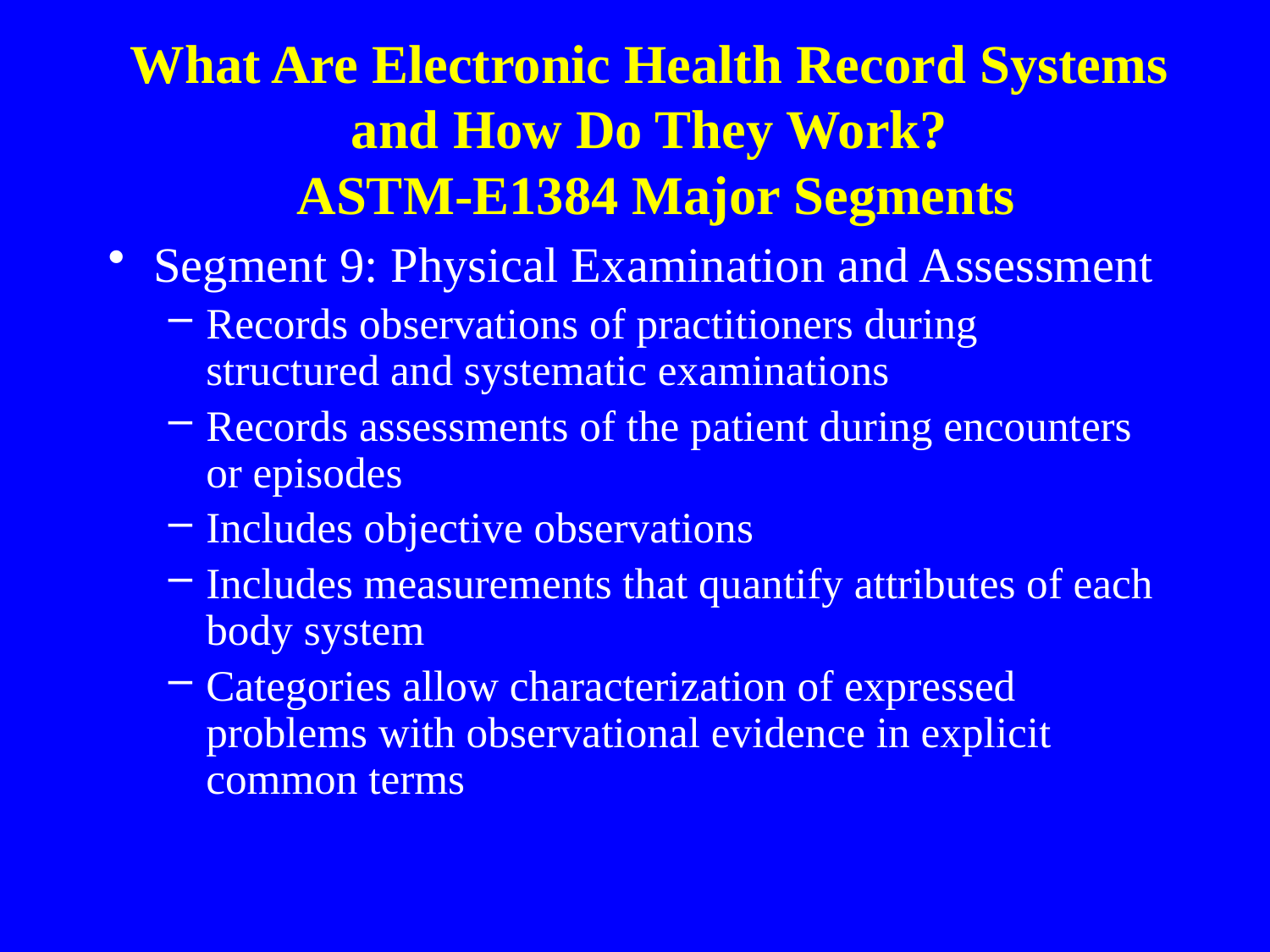

What Are Electronic Health Record Systems
and How Do They Work?
ASTM-E1384 Major Segments
Segment 9: Physical Examination and Assessment
Records observations of practitioners during structured and systematic examinations
Records assessments of the patient during encounters or episodes
Includes objective observations
Includes measurements that quantify attributes of each body system
Categories allow characterization of expressed problems with observational evidence in explicit common terms